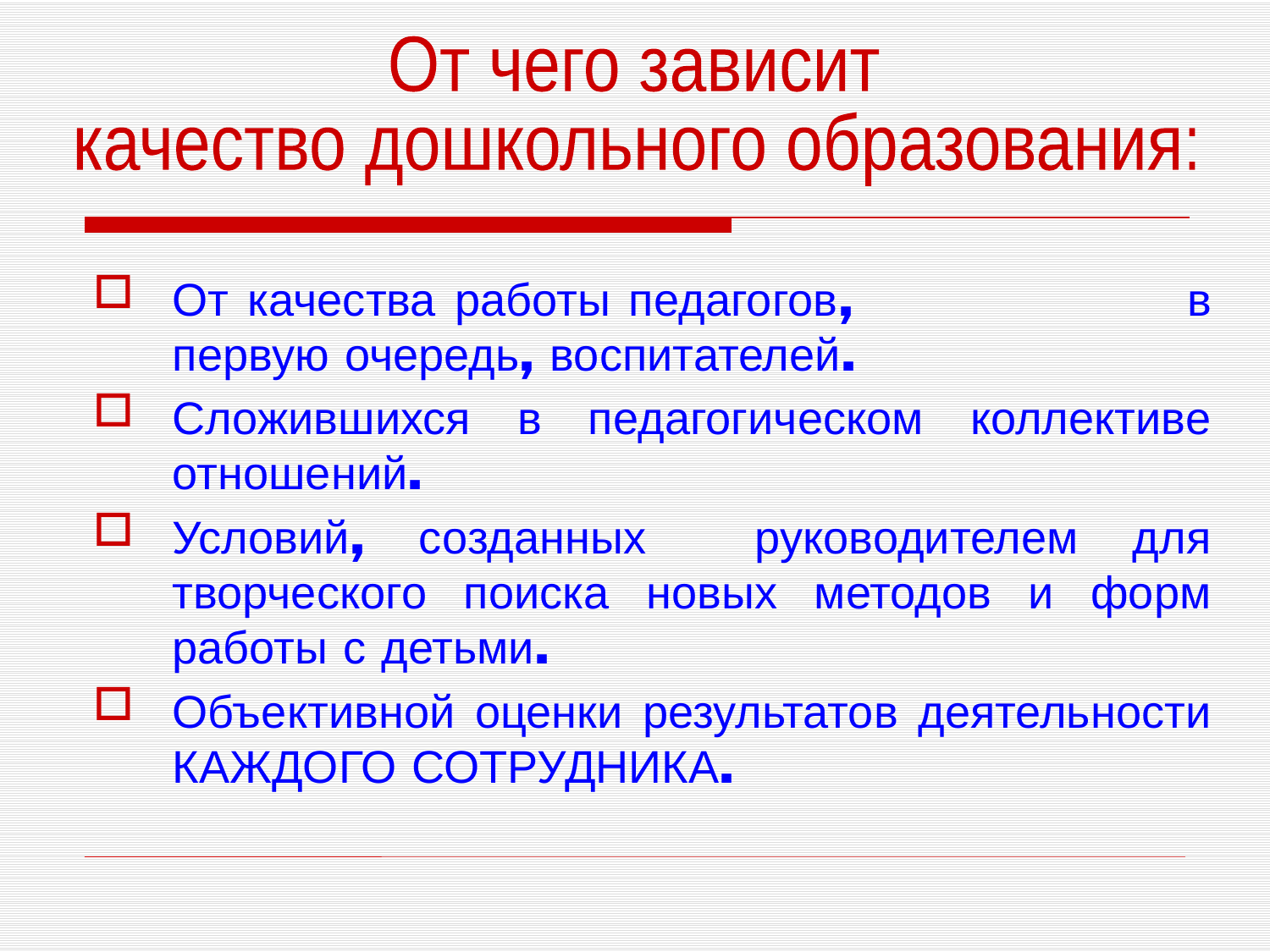

От чего зависит
качество дошкольного образования:
От качества работы педагогов,                  в первую очередь, воспитателей.
Сложившихся в педагогическом коллективе отношений.
Условий, созданных  руководителем для творческого поиска новых методов и форм работы с детьми.
Объективной оценки результатов деятельности КАЖДОГО СОТРУДНИКА.